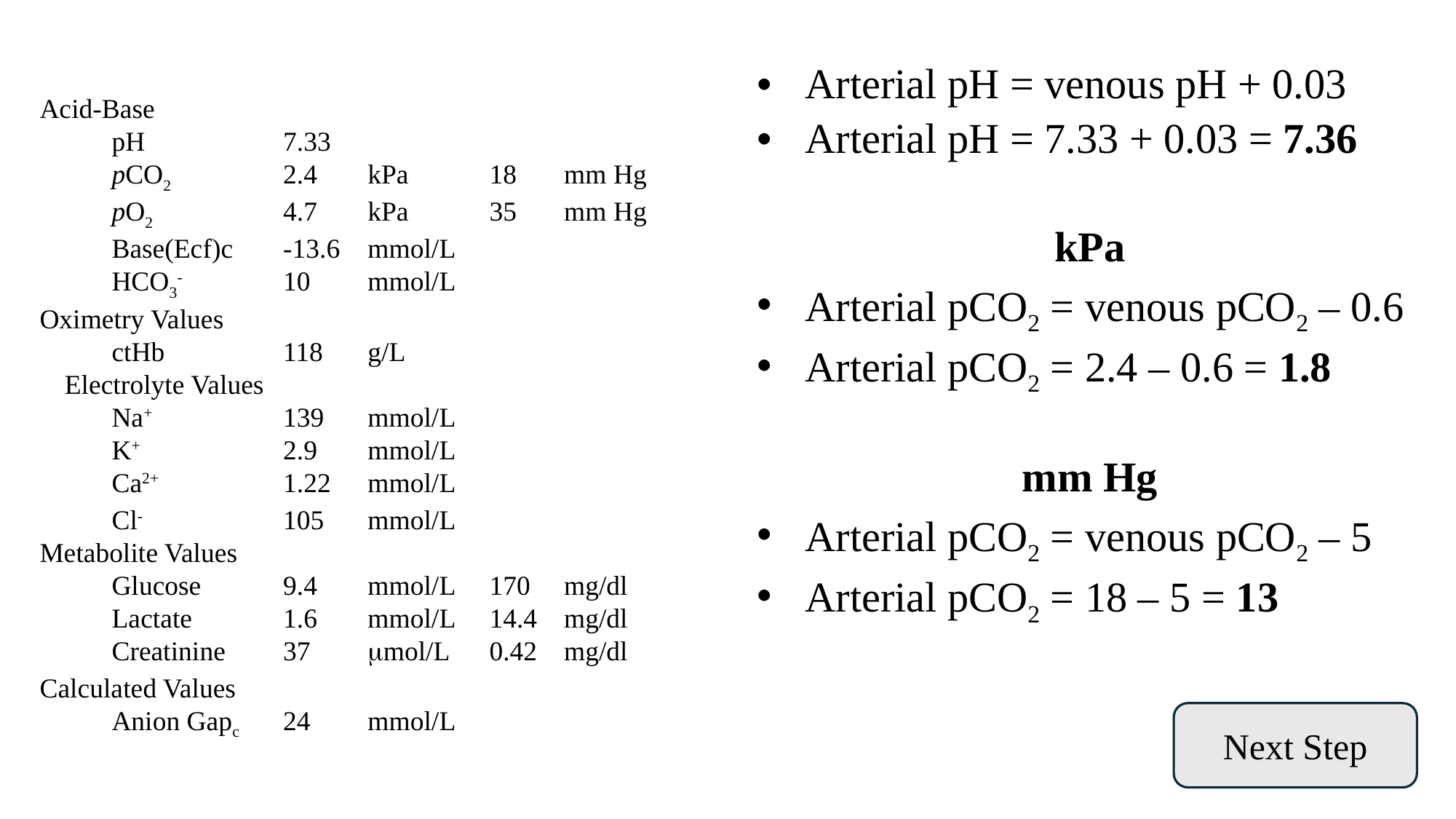

Arterial pH = venous pH + 0.03
Arterial pH = 7.33 + 0.03 = 7.36

kPa
Arterial pCO2 = venous pCO2 – 0.6
Arterial pCO2 = 2.4 – 0.6 = 1.8

mm Hg
Arterial pCO2 = venous pCO2 – 5
Arterial pCO2 = 18 – 5 = 13
Acid-Base
		pH	7.33
		pCO2	2.4	kPa	18	mm Hg
		pO2	4.7	kPa	35	mm Hg
		Base(Ecf)c	-13.6	mmol/L
		HCO3-	10	mmol/L
Oximetry Values
		ctHb	118	g/L
	Electrolyte Values
		Na+	139	mmol/L
		K+	2.9	mmol/L
		Ca2+	1.22	mmol/L
		Cl-	105	mmol/L
Metabolite Values
		Glucose	9.4	mmol/L	170	mg/dl
		Lactate	1.6	mmol/L	14.4	mg/dl
		Creatinine	37	μmol/L	0.42	mg/dl
Calculated Values
		Anion Gapc	24	mmol/L
Next Step